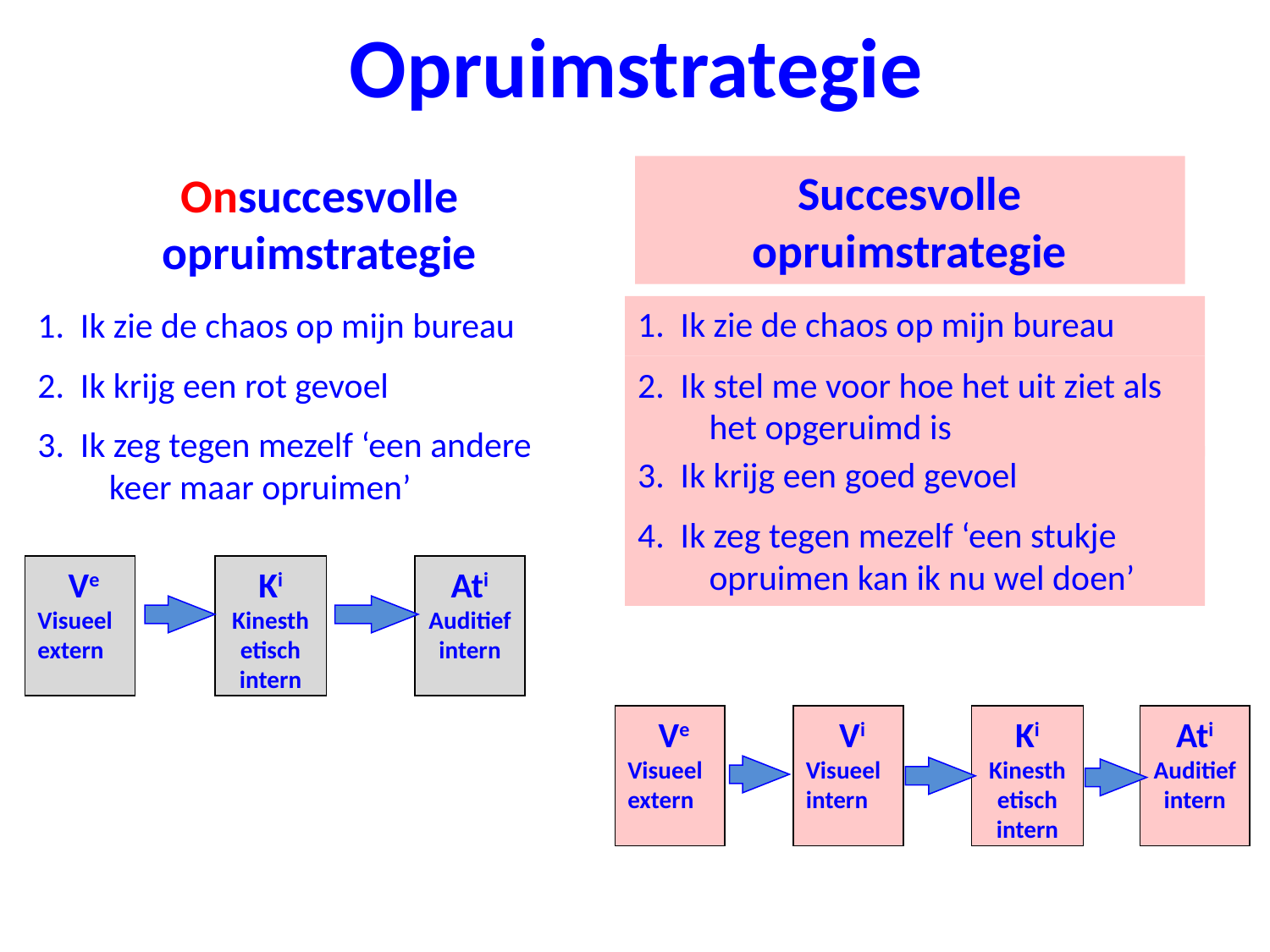

# Opruimstrategie
Succesvolle opruimstrategie
Onsuccesvolle opruimstrategie
1.  Ik zie de chaos op mijn bureau

1.  Ik zie de chaos op mijn bureau

2.  Ik krijg een rot gevoel

2.  Ik stel me voor hoe het uit ziet als het opgeruimd is

3.  Ik zeg tegen mezelf ‘een andere keer maar opruimen’

3.  Ik krijg een goed gevoel

4.  Ik zeg tegen mezelf ‘een stukje opruimen kan ik nu wel doen’

 Ve
Visueel
extern
Ki Kinesthetisch intern
Ati
Auditief intern

 Ve
Visueel
extern
 Vi
Visueel
intern
Ki Kinesthetisch intern
Ati
Auditief intern